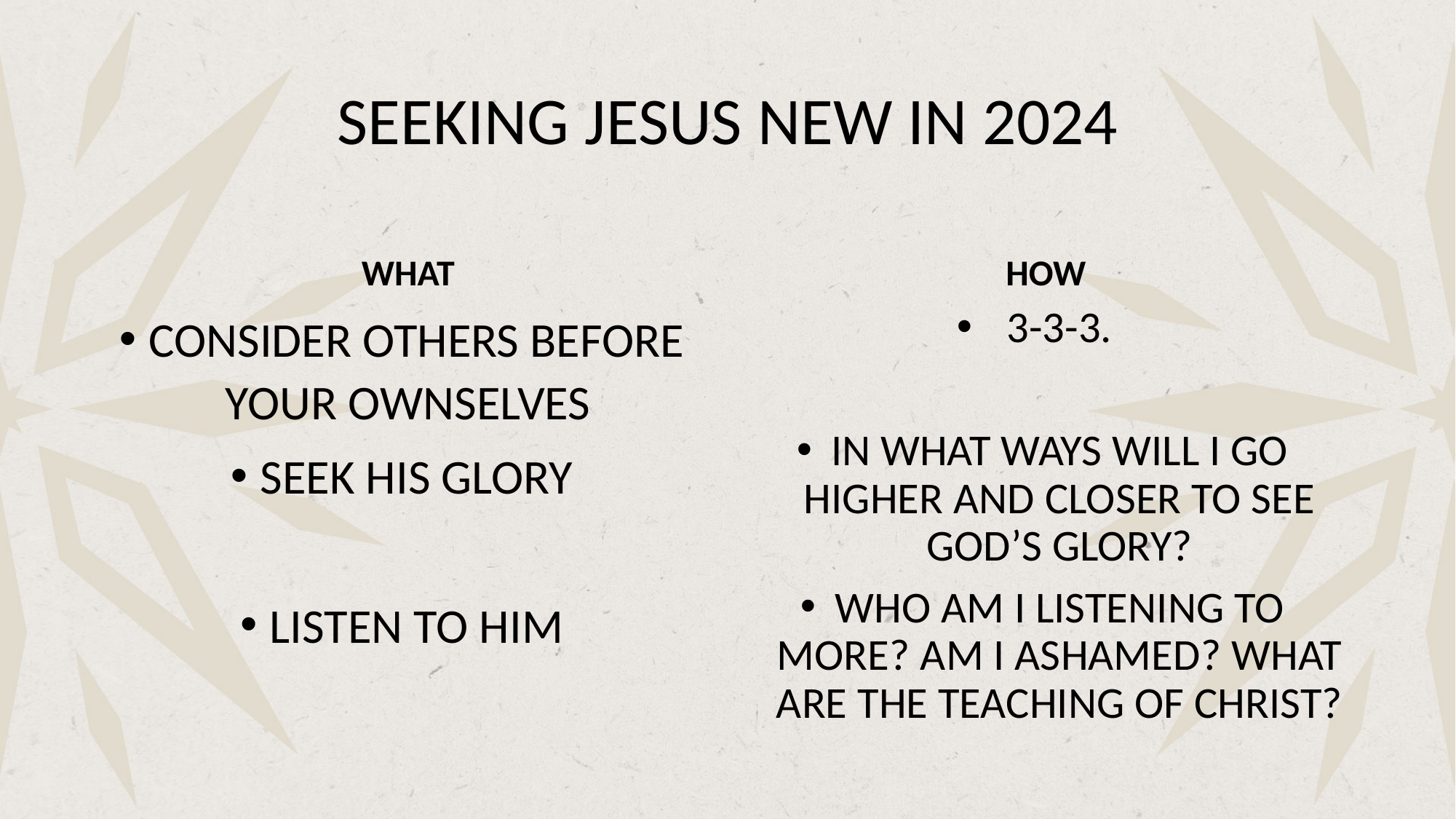

# SEEKING JESUS NEW IN 2024
WHAT
HOW
CONSIDER OTHERS BEFORE YOUR OWNSELVES
SEEK HIS GLORY

LISTEN TO HIM
3-3-3.

IN WHAT WAYS WILL I GO HIGHER AND CLOSER TO SEE GOD’S GLORY?
WHO AM I LISTENING TO MORE? AM I ASHAMED? WHAT ARE THE TEACHING OF CHRIST?